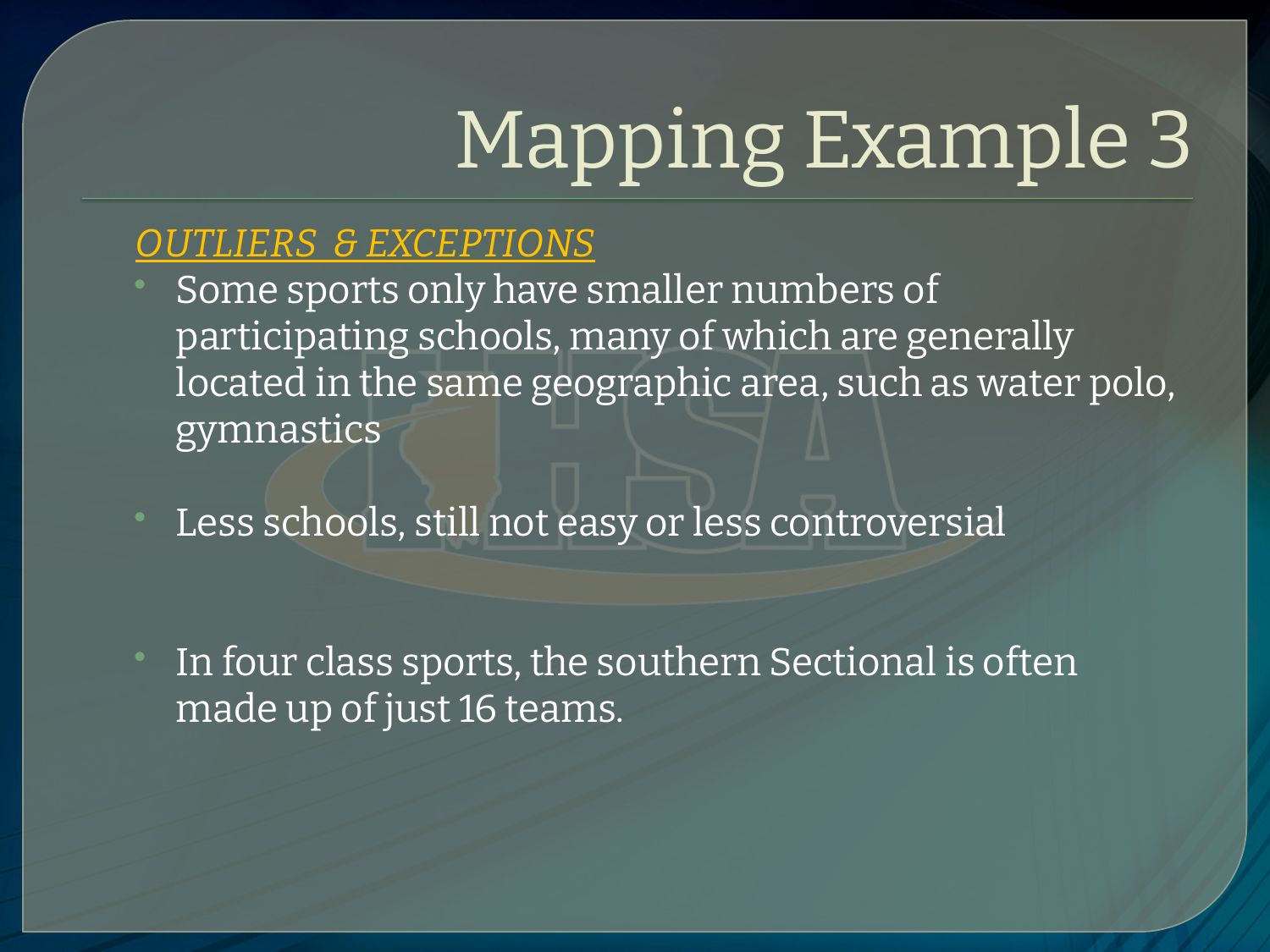

# Mapping Example 3
OUTLIERS  & EXCEPTIONS
Some sports only have smaller numbers of participating schools, many of which are generally located in the same geographic area, such as water polo, gymnastics

Less schools, still not easy or less controversial

In four class sports, the southern Sectional is often made up of just 16 teams.